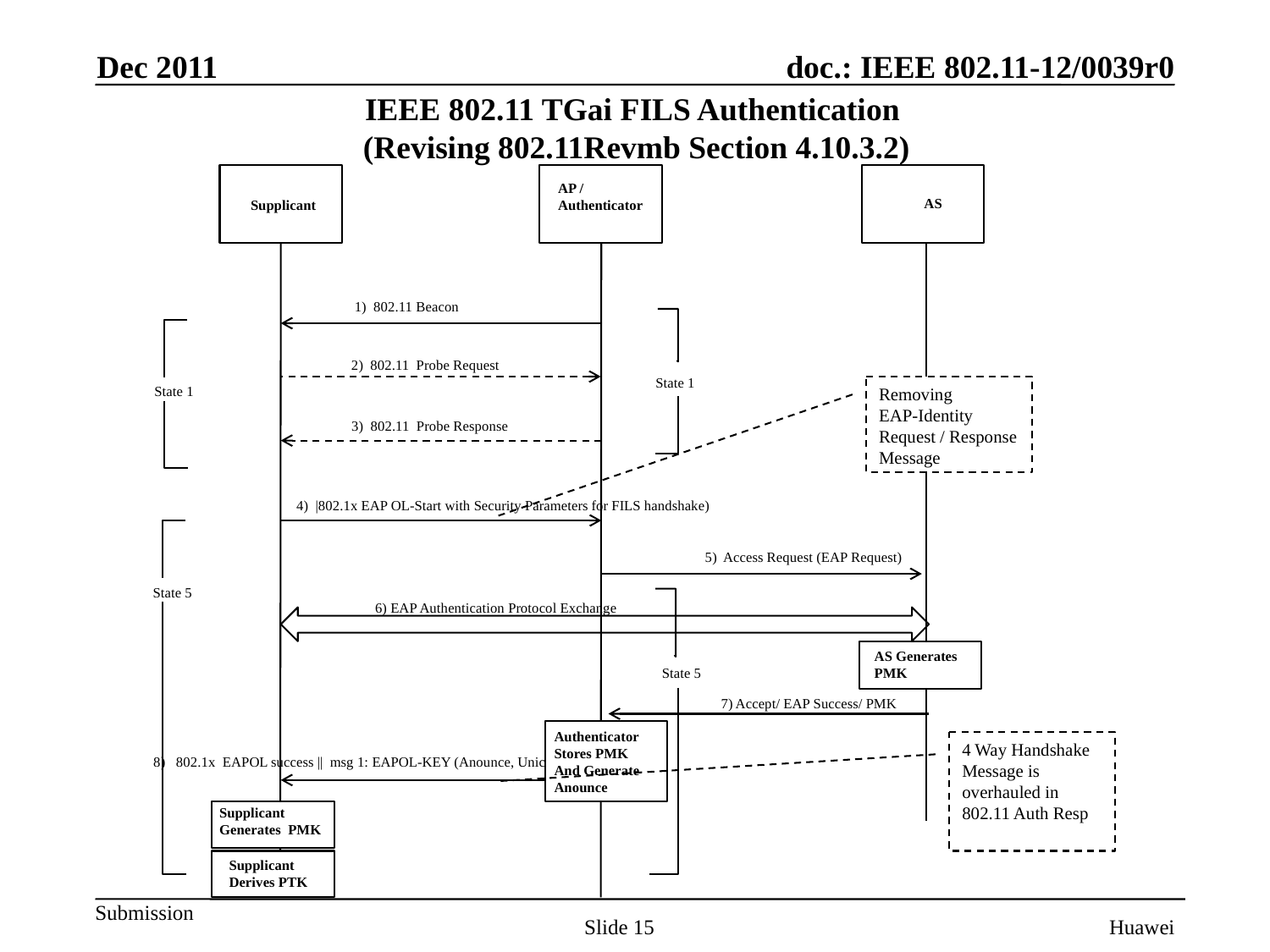

Dec 2011
# IEEE 802.11 TGai FILS Authentication (Revising 802.11Revmb Section 4.10.3.2)

AP /
Authenticator
AS
Supplicant
1)  802.11 Beacon

2)  802.11  Probe Request
State 1
State 1
Removing
EAP-Identity Request / Response Message

3)  802.11  Probe Response
4)  |802.1x EAP OL-Start with Security Parameters for FILS handshake)

5)  Access Request (EAP Request)
State 5

6) EAP Authentication Protocol Exchange

AS Generates
PMK

State 5

7) Accept/ EAP Success/ PMK

Authenticator
Stores PMK
And Generate
Anounce
4 Way Handshake
Message is overhauled in 802.11 Auth Resp
8)   802.1x  EAPOL success ||  msg 1: EAPOL-KEY (Anounce, Unicast))
Supplicant
Generates  PMK

Supplicant
Derives PTK

Slide 15
Huawei